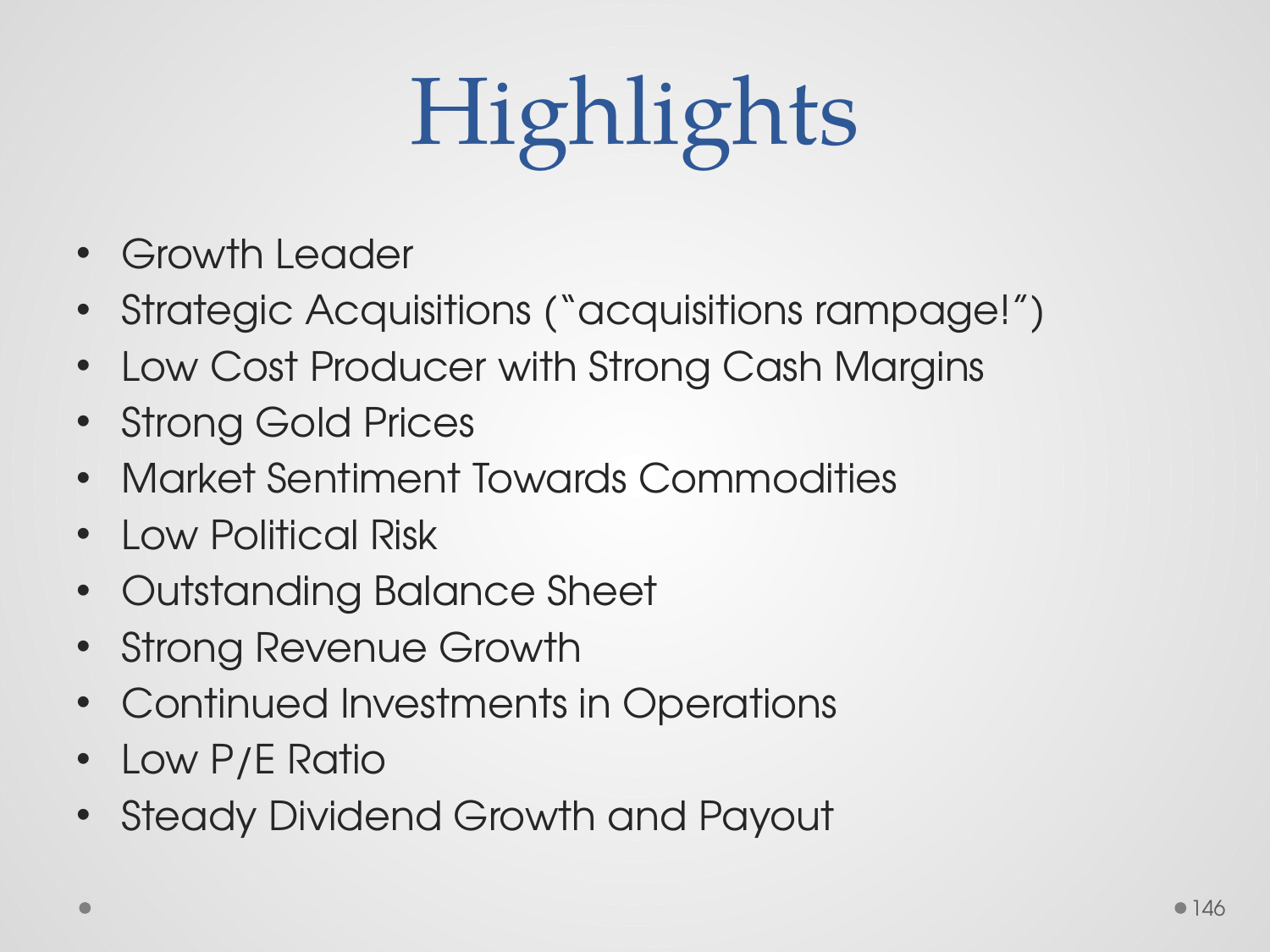

# Highlights
Growth Leader
Strategic Acquisitions (“acquisitions rampage!”)
Low Cost Producer with Strong Cash Margins
Strong Gold Prices
Market Sentiment Towards Commodities
Low Political Risk
Outstanding Balance Sheet
Strong Revenue Growth
Continued Investments in Operations
Low P/E Ratio
Steady Dividend Growth and Payout

146